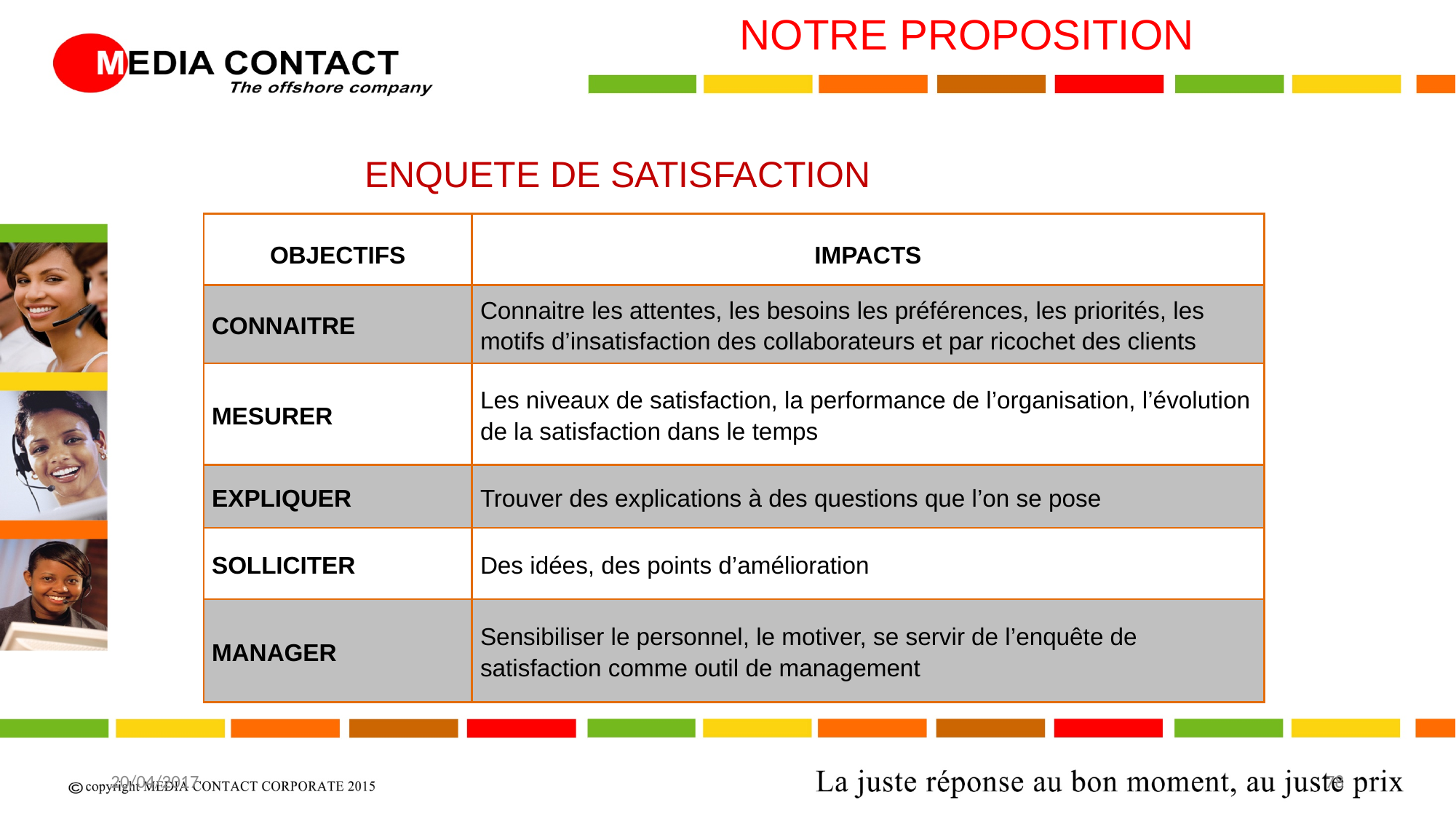

NOTRE PROPOSITION
ENQUETE DE SATISFACTION
| OBJECTIFS | IMPACTS |
| --- | --- |
| CONNAITRE | Connaitre les attentes, les besoins les préférences, les priorités, les motifs d’insatisfaction des collaborateurs et par ricochet des clients |
| MESURER | Les niveaux de satisfaction, la performance de l’organisation, l’évolution de la satisfaction dans le temps |
| EXPLIQUER | Trouver des explications à des questions que l’on se pose |
| SOLLICITER | Des idées, des points d’amélioration |
| MANAGER | Sensibiliser le personnel, le motiver, se servir de l’enquête de satisfaction comme outil de management |
20/04/2017
78